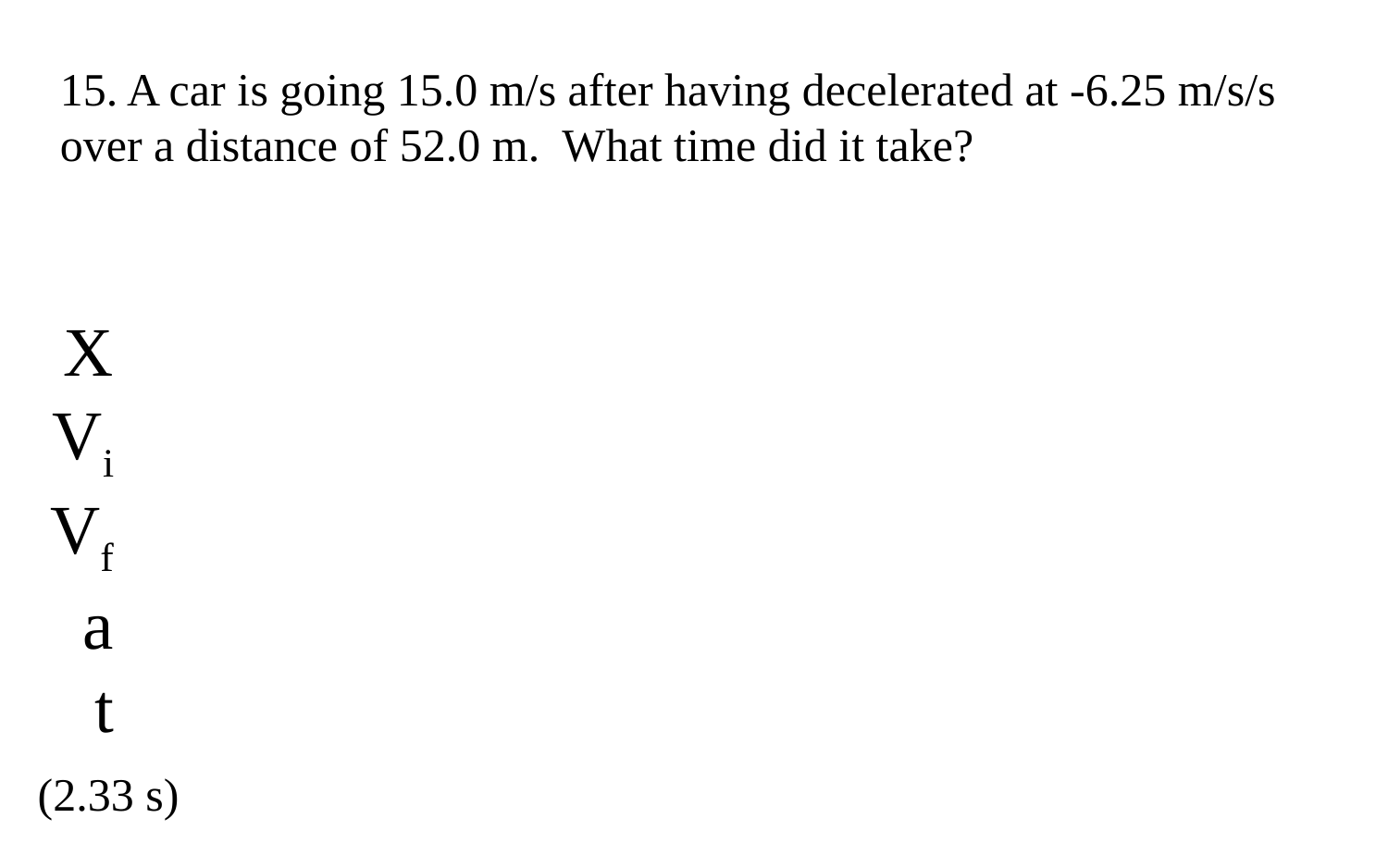

15. A car is going 15.0 m/s after having decelerated at -6.25 m/s/s over a distance of 52.0 m.  What time did it take?

X
Vi
Vf
a
t
(2.33 s)